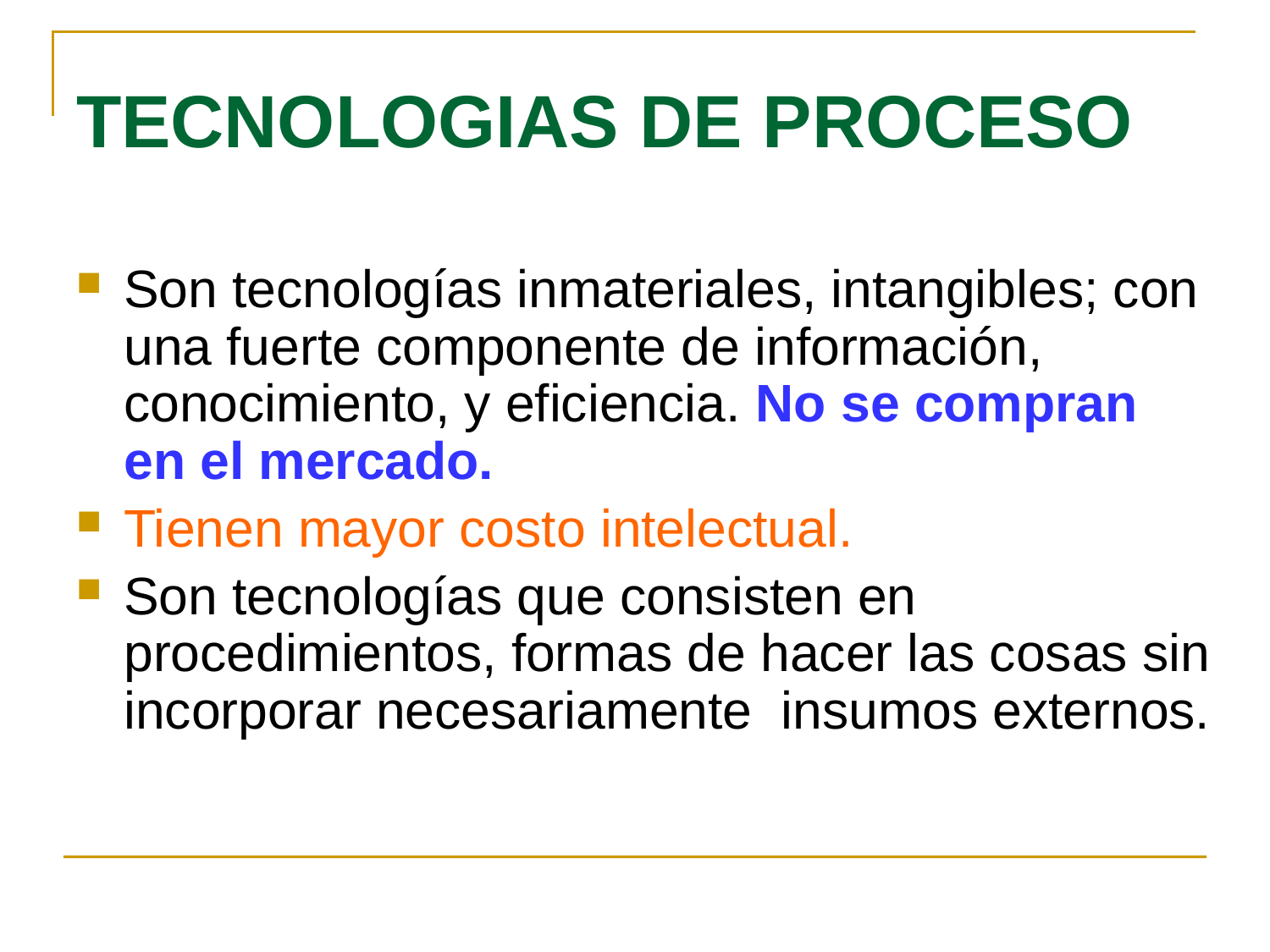

TECNOLOGIAS DE PROCESO
Son tecnologías inmateriales, intangibles; con una fuerte componente de información, conocimiento, y eficiencia. No se compran en el mercado.
Tienen mayor costo intelectual.
Son tecnologías que consisten en procedimientos, formas de hacer las cosas sin incorporar necesariamente  insumos externos.